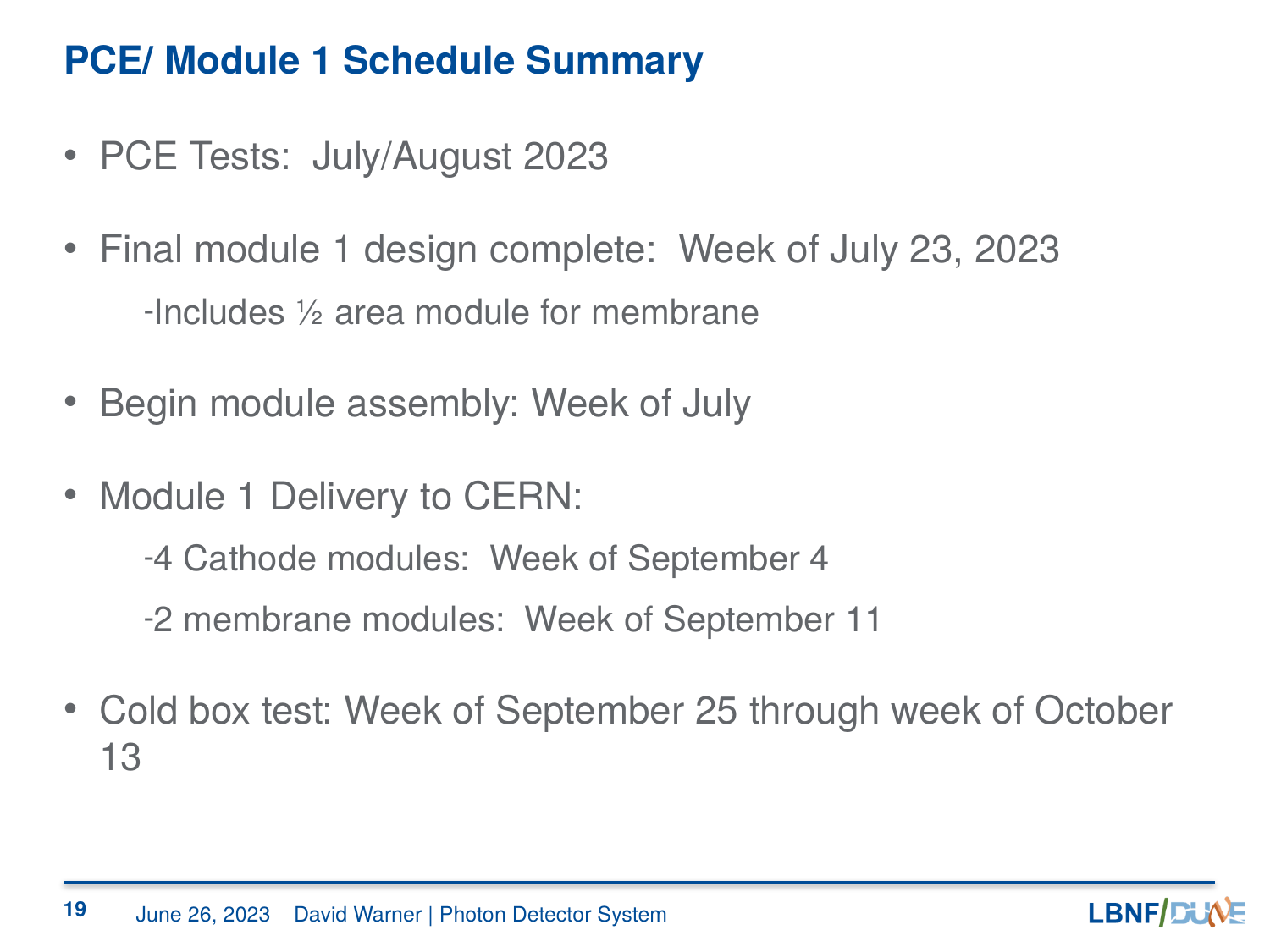

# PCE/ Module 1 Schedule Summary
PCE Tests:  July/August 2023

Final module 1 design complete:  Week of July 23, 2023
Includes ½ area module for membrane

Begin module assembly: Week of July

Module 1 Delivery to CERN:
4 Cathode modules:  Week of September 4
2 membrane modules:  Week of September 11

Cold box test: Week of September 25 through week of October 13
19
June 26, 2023
David Warner | Photon Detector System